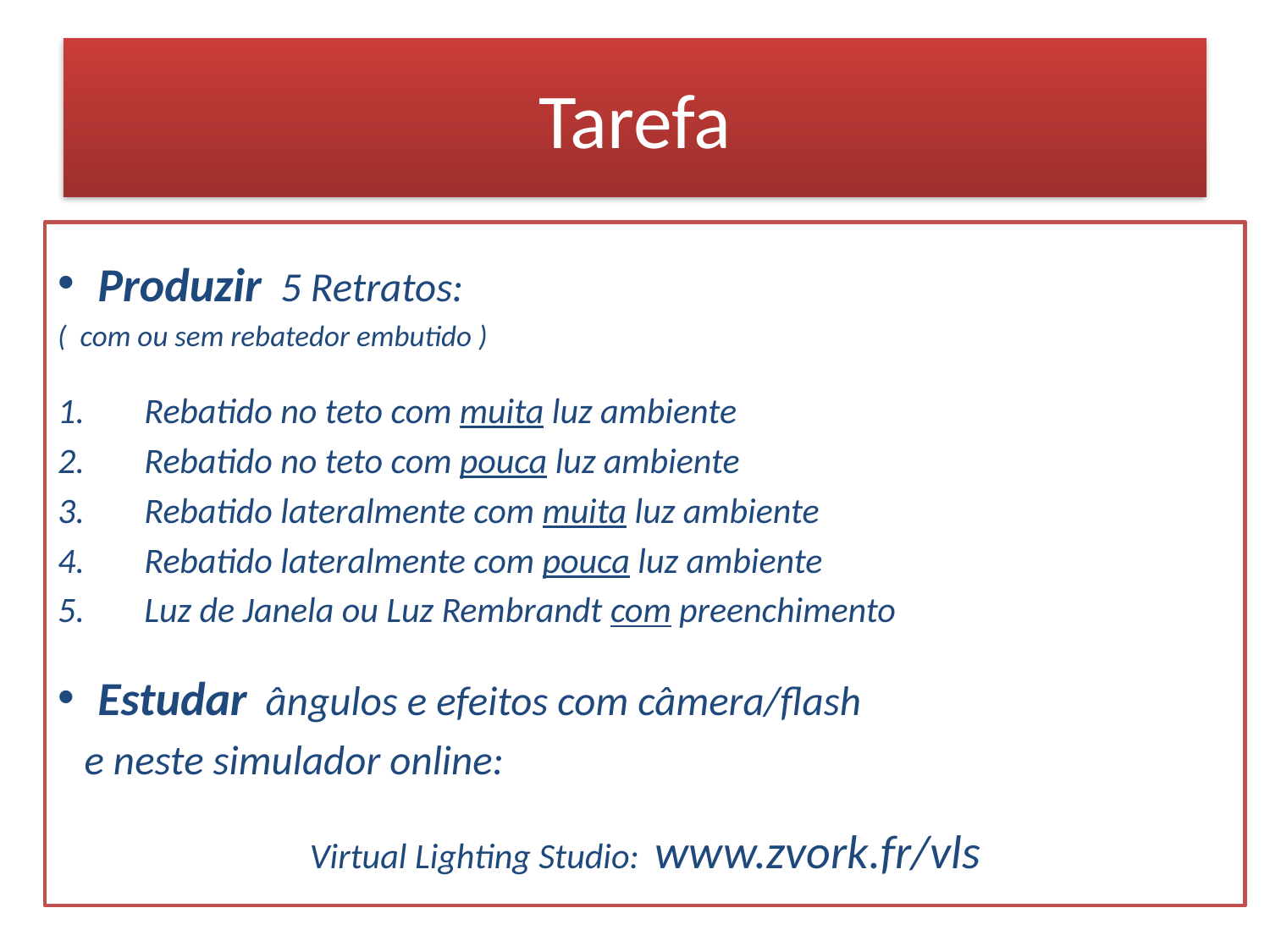

# Tarefa

Produzir  5 Retratos:
(  com ou sem rebatedor embutido )

Rebatido no teto com muita luz ambiente
Rebatido no teto com pouca luz ambiente
Rebatido lateralmente com muita luz ambiente
Rebatido lateralmente com pouca luz ambiente
Luz de Janela ou Luz Rembrandt com preenchimento

Estudar  ângulos e efeitos com câmera/flash
			e neste simulador online:

Virtual Lighting Studio:  www.zvork.fr/vls